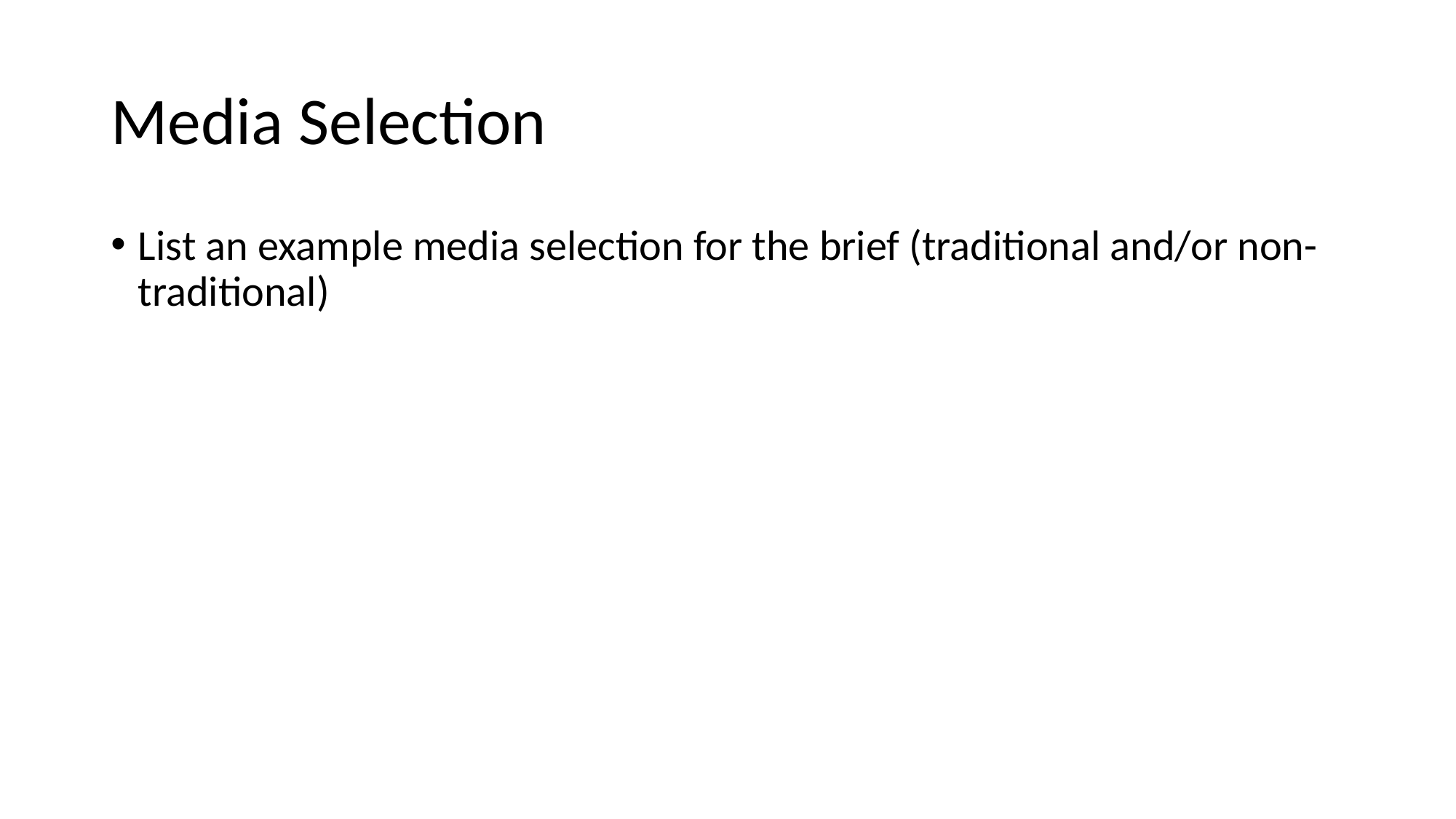

# Media Selection
List an example media selection for the brief (traditional and/or non-traditional)